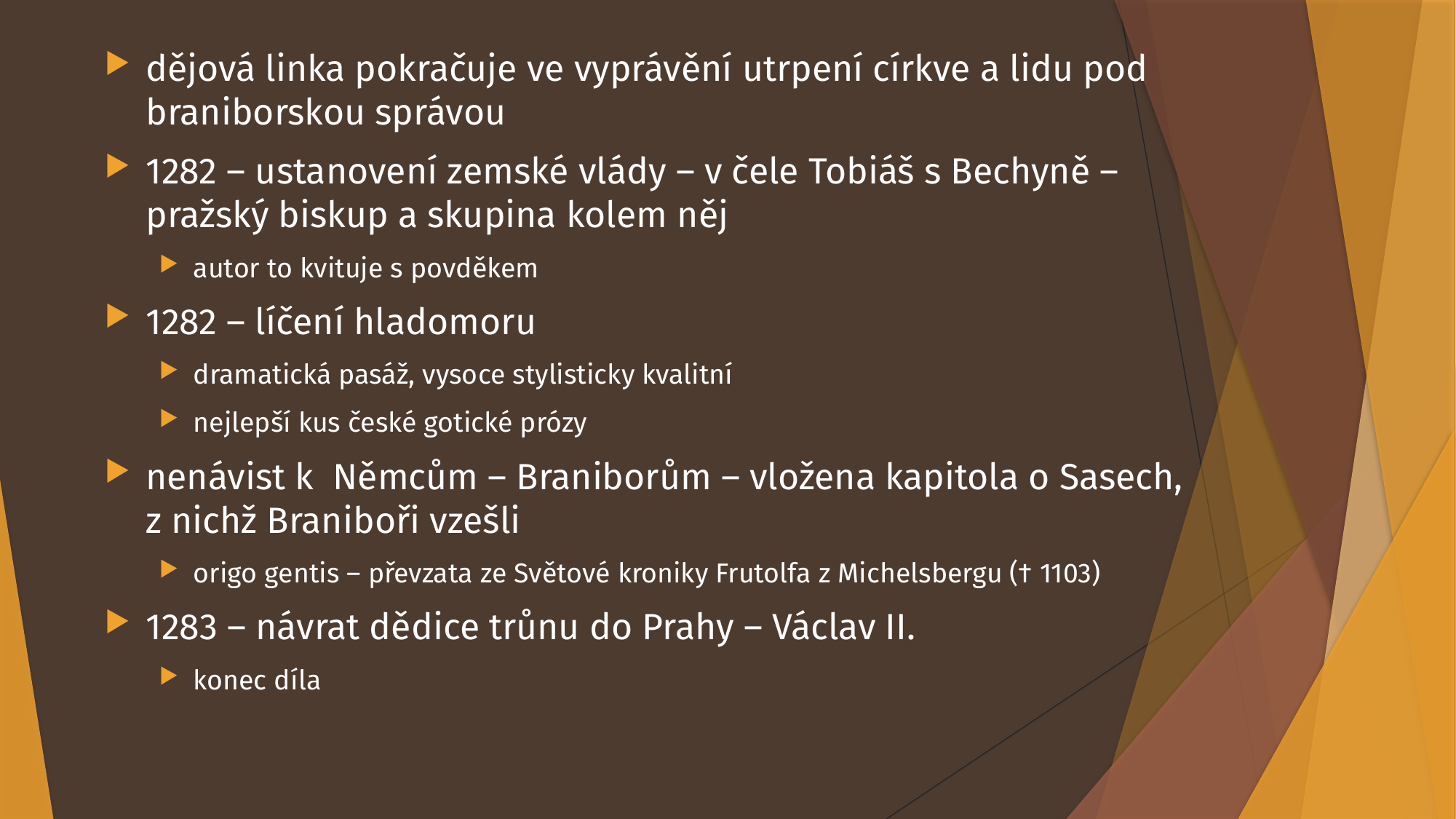

dějová linka pokračuje ve vyprávění utrpení církve a lidu pod braniborskou správou
1282 – ustanovení zemské vlády – v čele Tobiáš s Bechyně – pražský biskup a skupina kolem něj
autor to kvituje s povděkem
1282 – líčení hladomoru
dramatická pasáž, vysoce stylisticky kvalitní
nejlepší kus české gotické prózy
nenávist k  Němcům – Braniborům – vložena kapitola o Sasech, z nichž Braniboři vzešli
origo gentis – převzata ze Světové kroniky Frutolfa z Michelsbergu († 1103)
1283 – návrat dědice trůnu do Prahy – Václav II.
konec díla